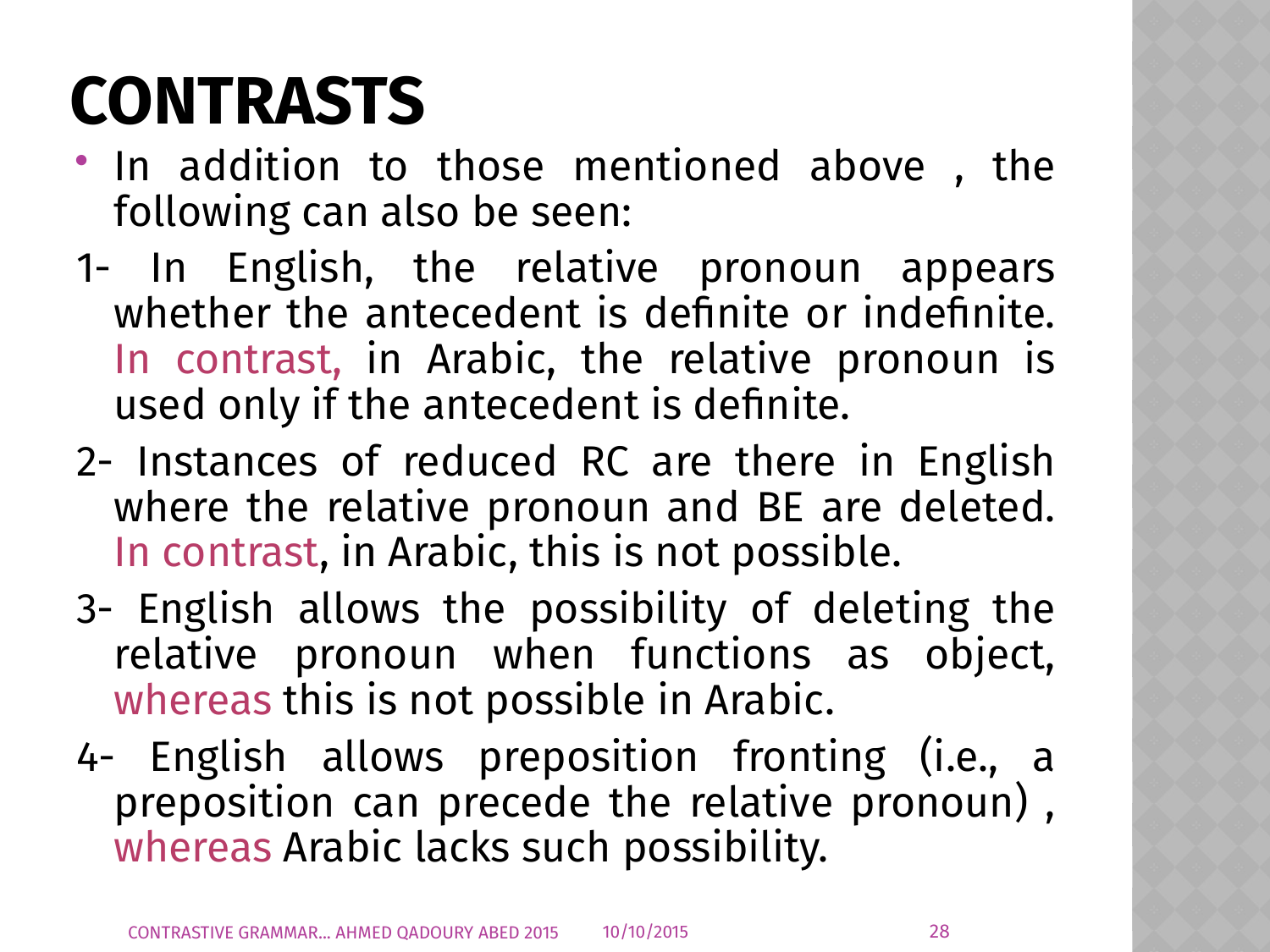

# contrasts
In addition to those mentioned above , the following can also be seen:
1- In English, the relative pronoun appears whether the antecedent is definite or indefinite. In contrast, in Arabic, the relative pronoun is used only if the antecedent is definite.
2- Instances of reduced RC are there in English where the relative pronoun and BE are deleted. In contrast, in Arabic, this is not possible.
3- English allows the possibility of deleting the relative pronoun when functions as object, whereas this is not possible in Arabic.
4- English allows preposition fronting (i.e., a preposition can precede the relative pronoun) , whereas Arabic lacks such possibility.
28
CONTRASTIVE GRAMMAR... AHMED QADOURY ABED 2015
10/10/2015